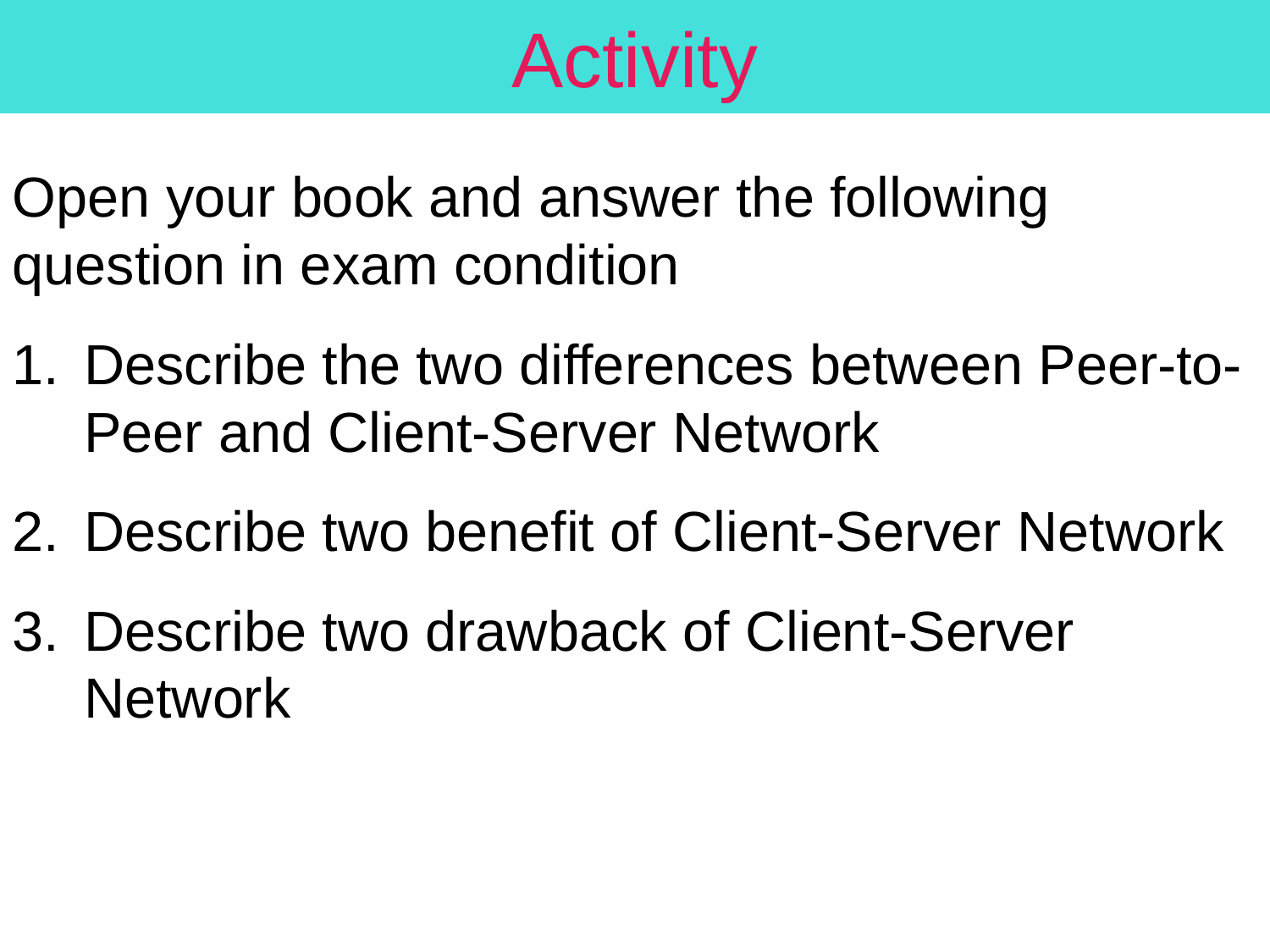

# Activity
Open your book and answer the following question in exam condition
Describe the two differences between Peer-to-Peer and Client-Server Network
Describe two benefit of Client-Server Network
Describe two drawback of Client-Server Network